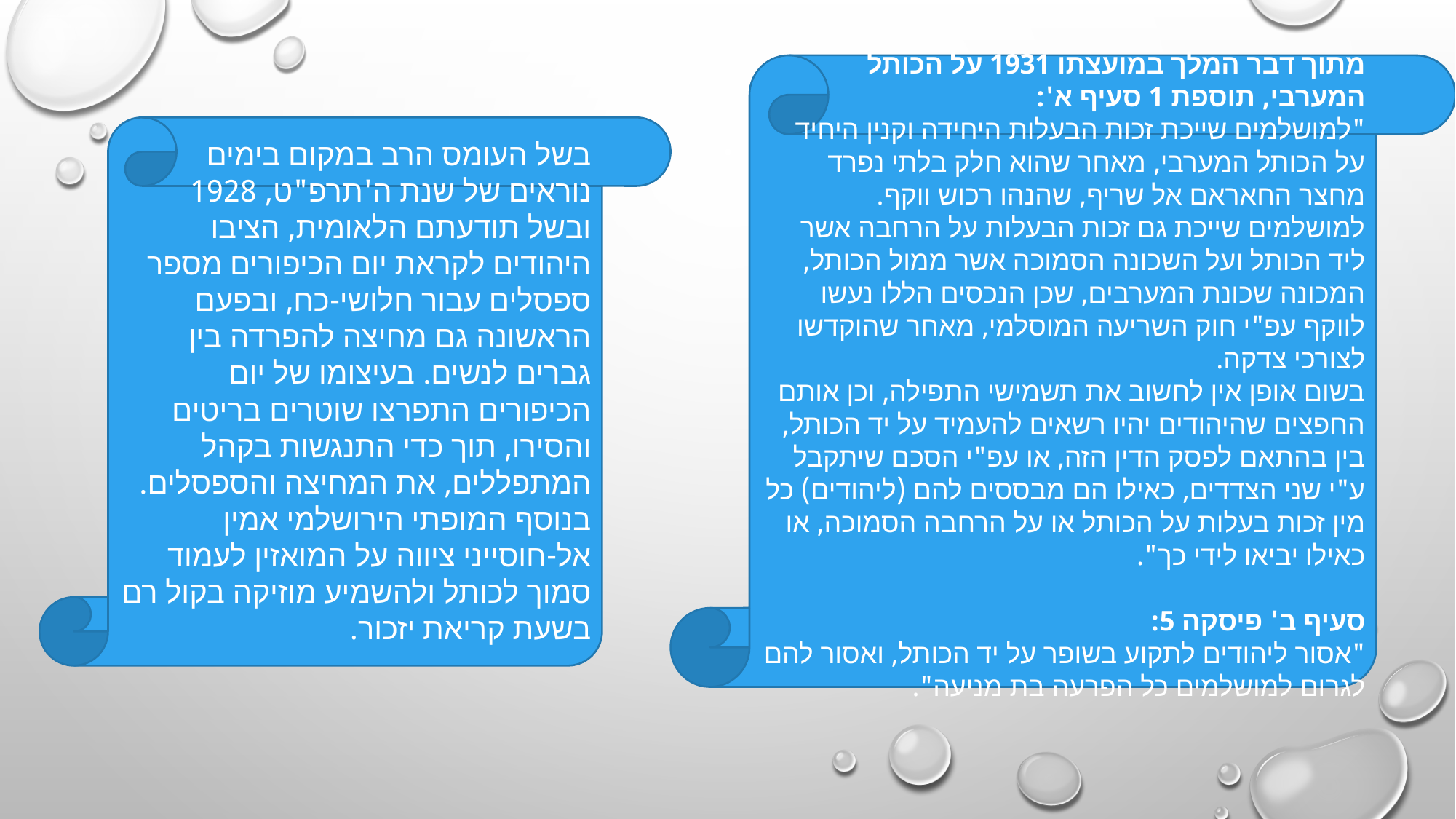

מתוך דבר המלך במועצתו 1931 על הכותל המערבי, תוספת 1 סעיף א':
"למושלמים שייכת זכות הבעלות היחידה וקנין היחיד על הכותל המערבי, מאחר שהוא חלק בלתי נפרד מחצר החאראם אל שריף, שהנהו רכוש ווקף.
למושלמים שייכת גם זכות הבעלות על הרחבה אשר ליד הכותל ועל השכונה הסמוכה אשר ממול הכותל, המכונה שכונת המערבים, שכן הנכסים הללו נעשו לווקף עפ"י חוק השריעה המוסלמי, מאחר שהוקדשו לצורכי צדקה.
בשום אופן אין לחשוב את תשמישי התפילה, וכן אותם החפצים שהיהודים יהיו רשאים להעמיד על יד הכותל, בין בהתאם לפסק הדין הזה, או עפ"י הסכם שיתקבל ע"י שני הצדדים, כאילו הם מבססים להם (ליהודים) כל מין זכות בעלות על הכותל או על הרחבה הסמוכה, או כאילו יביאו לידי כך".
סעיף ב' פיסקה 5:
"אסור ליהודים לתקוע בשופר על יד הכותל, ואסור להם לגרום למושלמים כל הפרעה בת מניעה".
בשל העומס הרב במקום בימים נוראים של שנת ה'תרפ"ט, 1928 ובשל תודעתם הלאומית, הציבו היהודים לקראת יום הכיפורים מספר ספסלים עבור חלושי-כח, ובפעם הראשונה גם מחיצה להפרדה בין גברים לנשים. בעיצומו של יום הכיפורים התפרצו שוטרים בריטים והסירו, תוך כדי התנגשות בקהל המתפללים, את המחיצה והספסלים. בנוסף המופתי הירושלמי אמין אל-חוסייני ציווה על המואזין לעמוד סמוך לכותל ולהשמיע מוזיקה בקול רם בשעת קריאת יזכור.